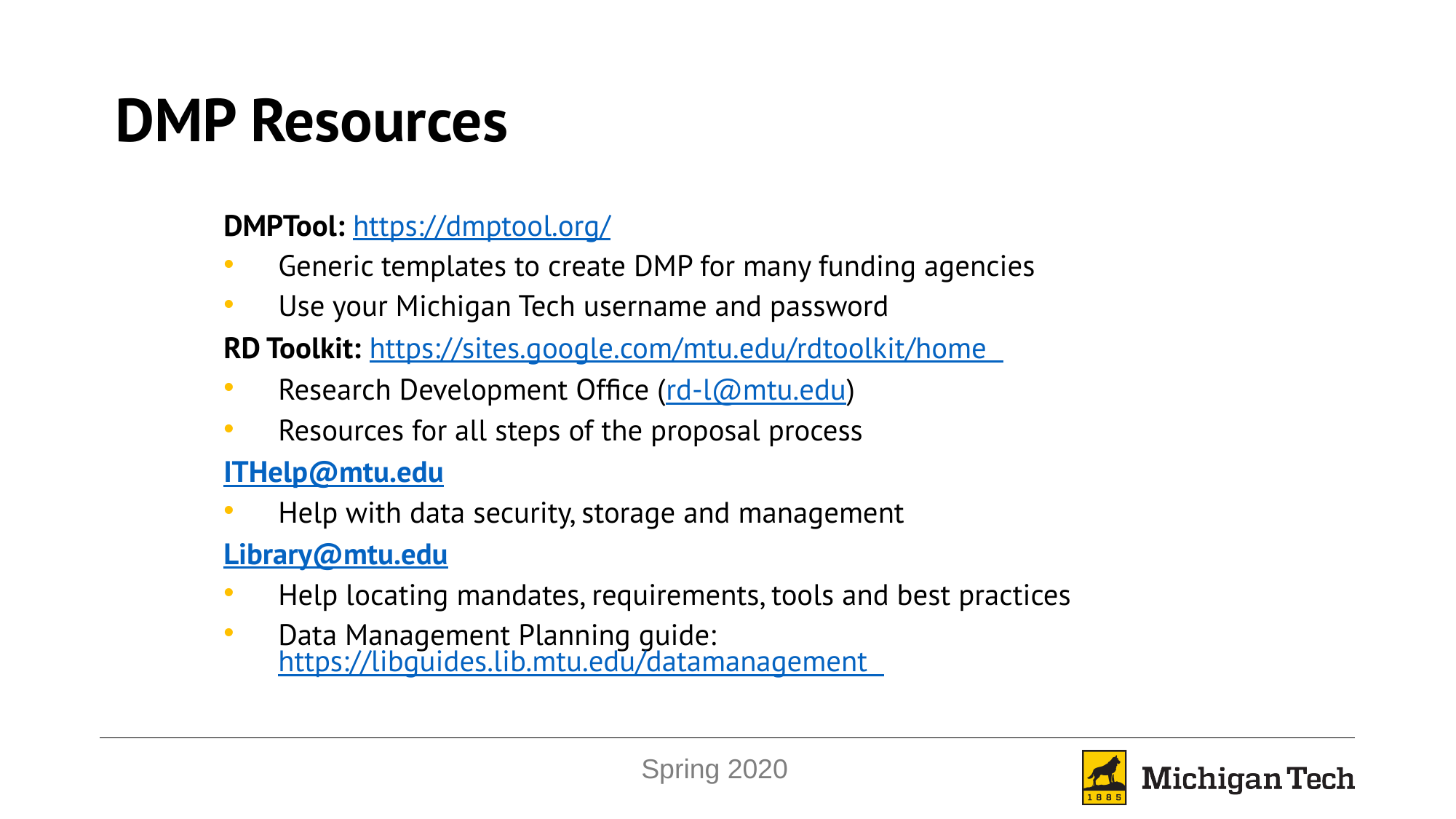

# DMP Resources
DMPTool: https://dmptool.org/
Generic templates to create DMP for many funding agencies
Use your Michigan Tech username and password
RD Toolkit: https://sites.google.com/mtu.edu/rdtoolkit/home
Research Development Office (rd-l@mtu.edu)
Resources for all steps of the proposal process
ITHelp@mtu.edu
Help with data security, storage and management
Library@mtu.edu
Help locating mandates, requirements, tools and best practices
Data Management Planning guide: https://libguides.lib.mtu.edu/datamanagement

Spring 2020